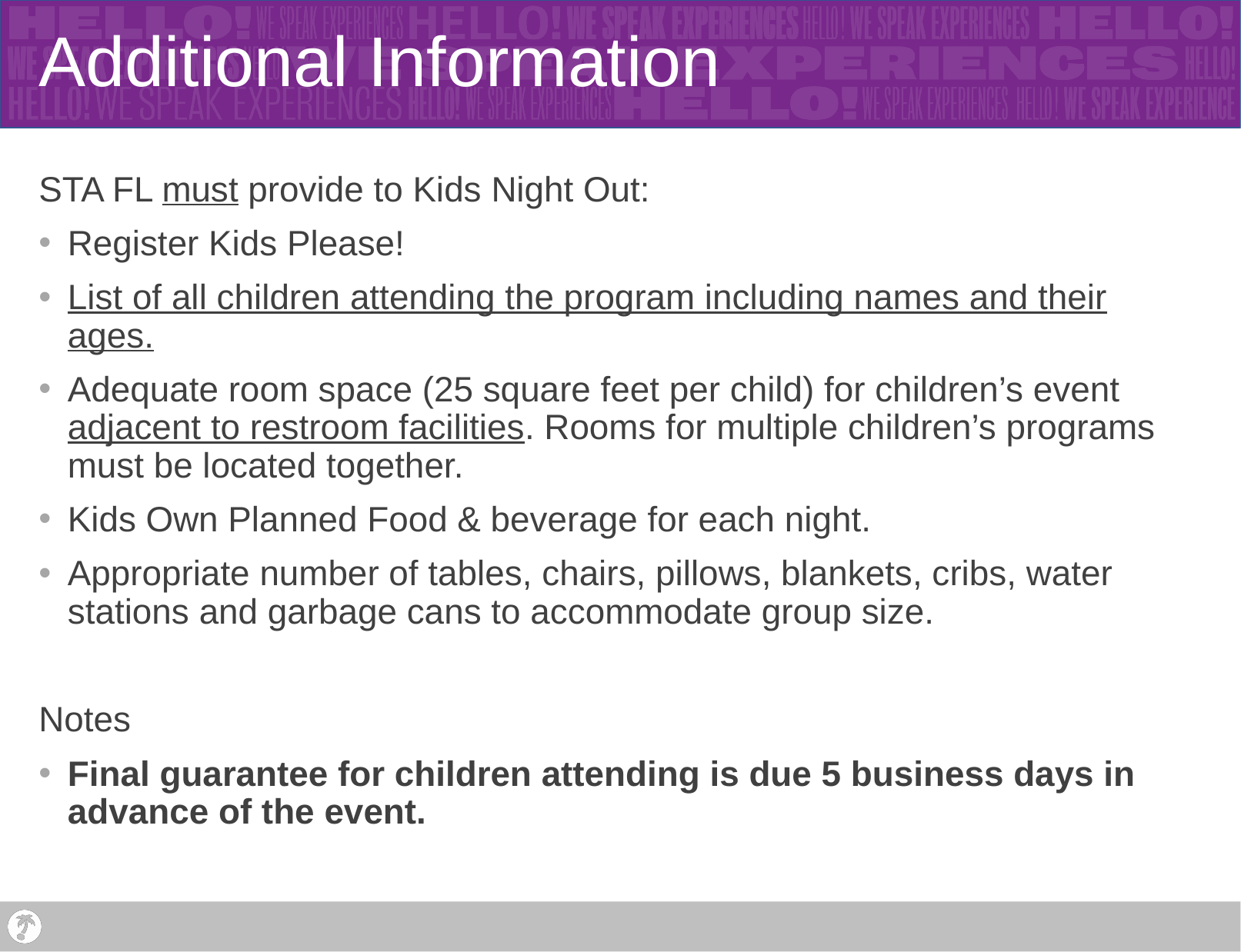

# Additional Information
STA FL must provide to Kids Night Out:
Register Kids Please!
List of all children attending the program including names and their ages.
Adequate room space (25 square feet per child) for children’s event adjacent to restroom facilities. Rooms for multiple children’s programs must be located together.
Kids Own Planned Food & beverage for each night.
Appropriate number of tables, chairs, pillows, blankets, cribs, water stations and garbage cans to accommodate group size.

Notes
Final guarantee for children attending is due 5 business days in advance of the event.